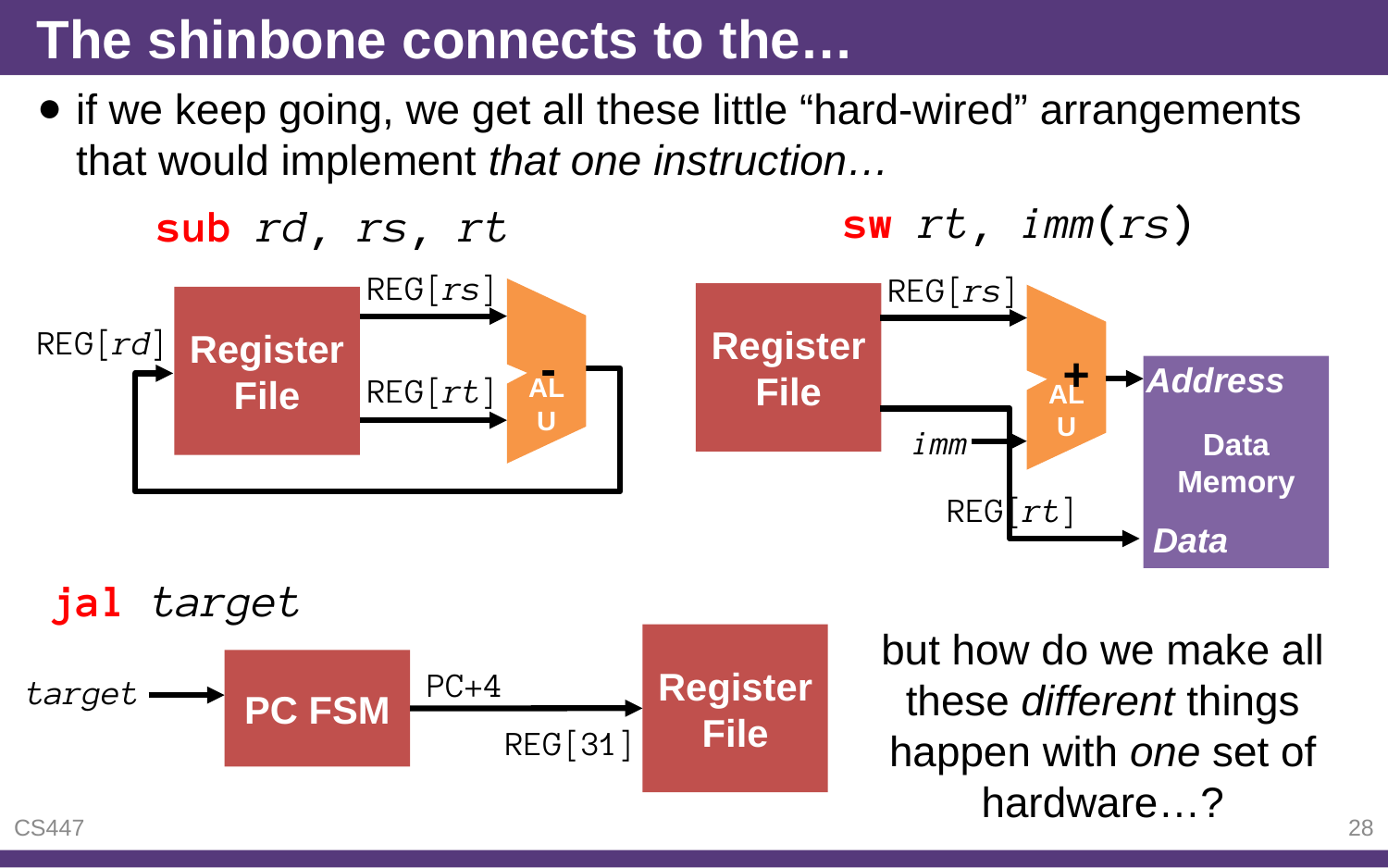

# The shinbone connects to the…
if we keep going, we get all these little “hard-wired” arrangements that would implement that one instruction…
sw rt, imm(rs)
sub rd, rs, rt
REG[rs]
Register File
REG[rd]

ALU
-
REG[rt]

REG[rs]
Register File

ALU
+
Address
Data Memory
imm
REG[rt]
Data
jal target
but how do we make all these different things happen with one set of hardware…?
Register File
PC FSM
PC+4
target
REG[31]
28
CS447